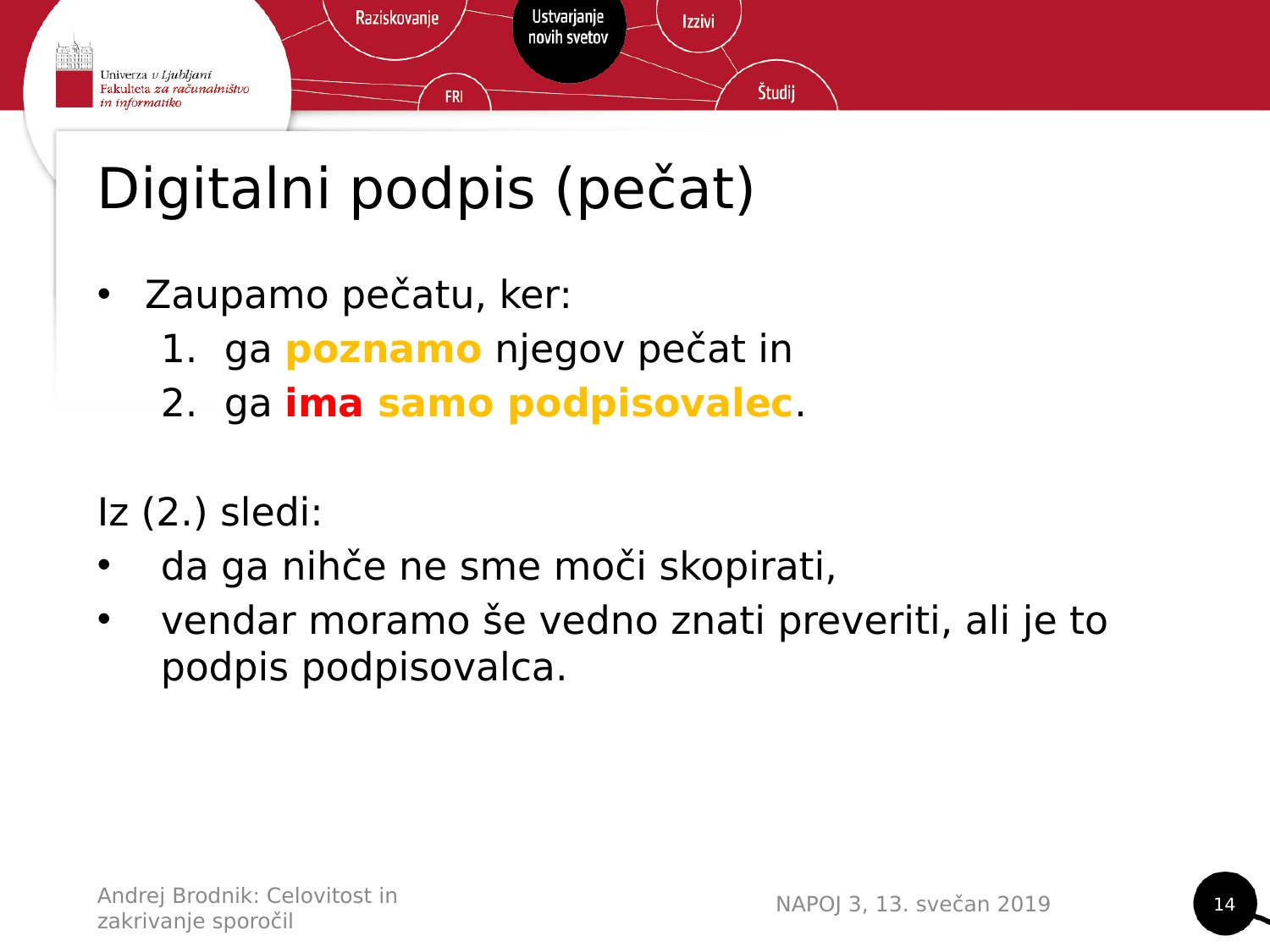

# Digitalni podpis (pečat)
Zaupamo pečatu, ker:
ga poznamo njegov pečat in
ga ima samo podpisovalec.

Iz (2.) sledi:
da ga nihče ne sme moči skopirati,
vendar moramo še vedno znati preveriti, ali je to podpis podpisovalca.
14
NAPOJ 3, 13. svečan 2019
Andrej Brodnik: Celovitost in zakrivanje sporočil